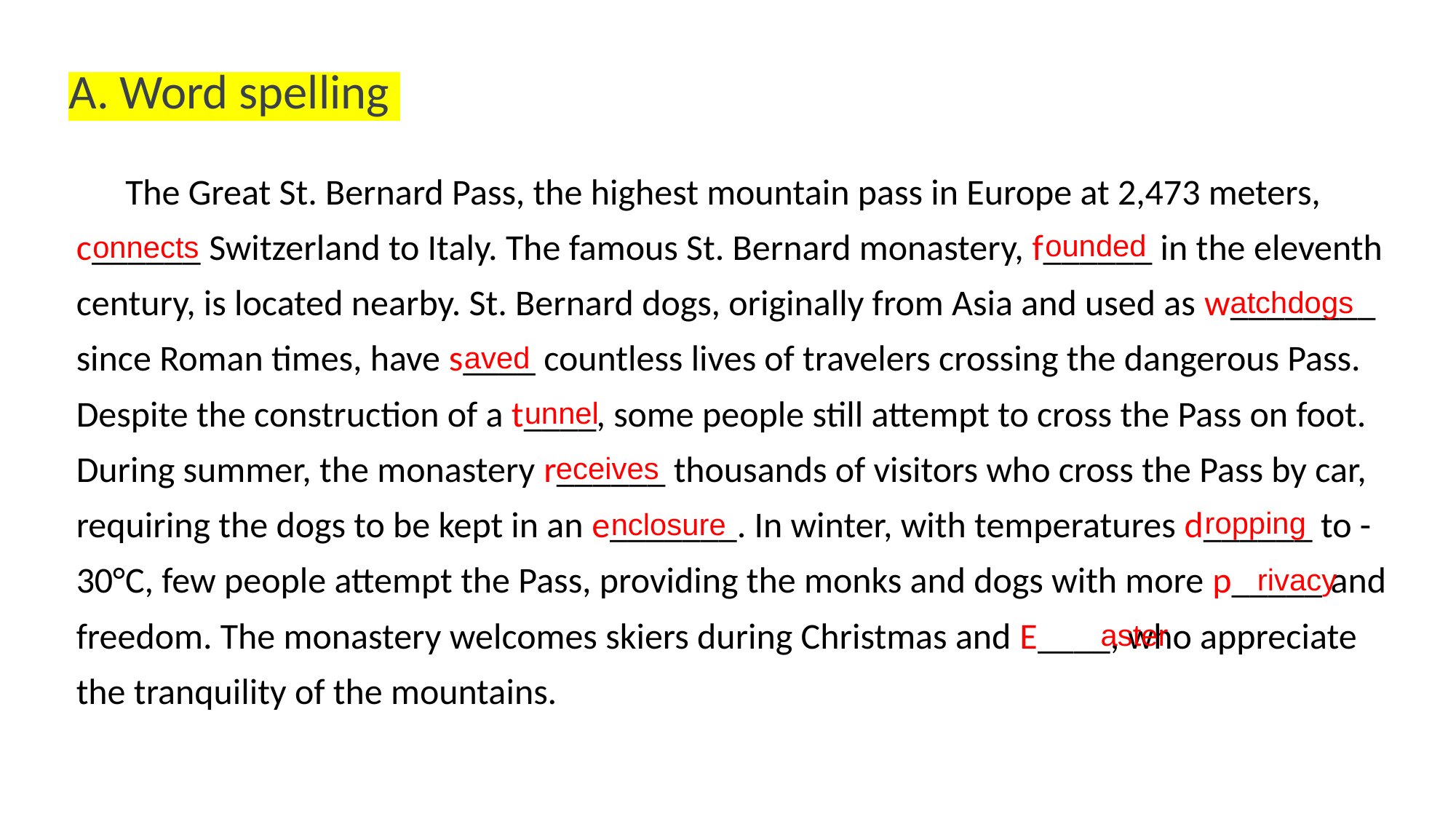

A. Word spelling
      The Great St. Bernard Pass, the highest mountain pass in Europe at 2,473 meters, c______ Switzerland to Italy. The famous St. Bernard monastery, f______ in the eleventh century, is located nearby. St. Bernard dogs, originally from Asia and used as w________ since Roman times, have s____ countless lives of travelers crossing the dangerous Pass. Despite the construction of a t____, some people still attempt to cross the Pass on foot. During summer, the monastery r______ thousands of visitors who cross the Pass by car, requiring the dogs to be kept in an e_______. In winter, with temperatures d______ to -30°C, few people attempt the Pass, providing the monks and dogs with more p_____ and freedom. The monastery welcomes skiers during Christmas and E____, who appreciate the tranquility of the mountains.
ounded
onnects
atchdogs
aved
unnel
eceives
ropping
nclosure
rivacy
aster